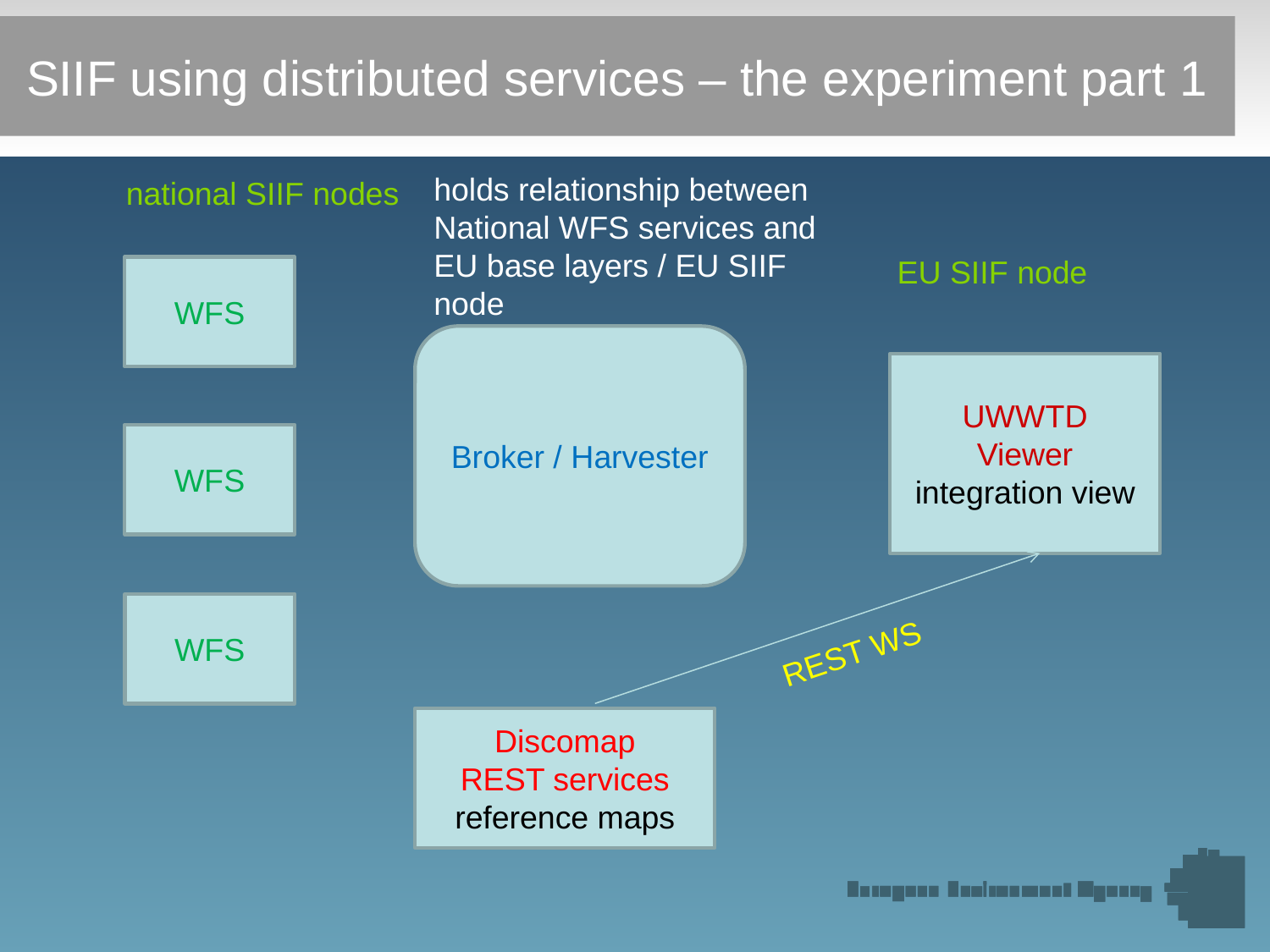

SIIF using distributed services – the experiment part 1
holds relationship between National WFS services and EU base layers / EU SIIF node
national SIIF nodes
EU SIIF node
WFS
Broker / Harvester
UWWTD
Viewer
integration view
WFS

WFS
REST WS
Discomap
REST services
reference maps